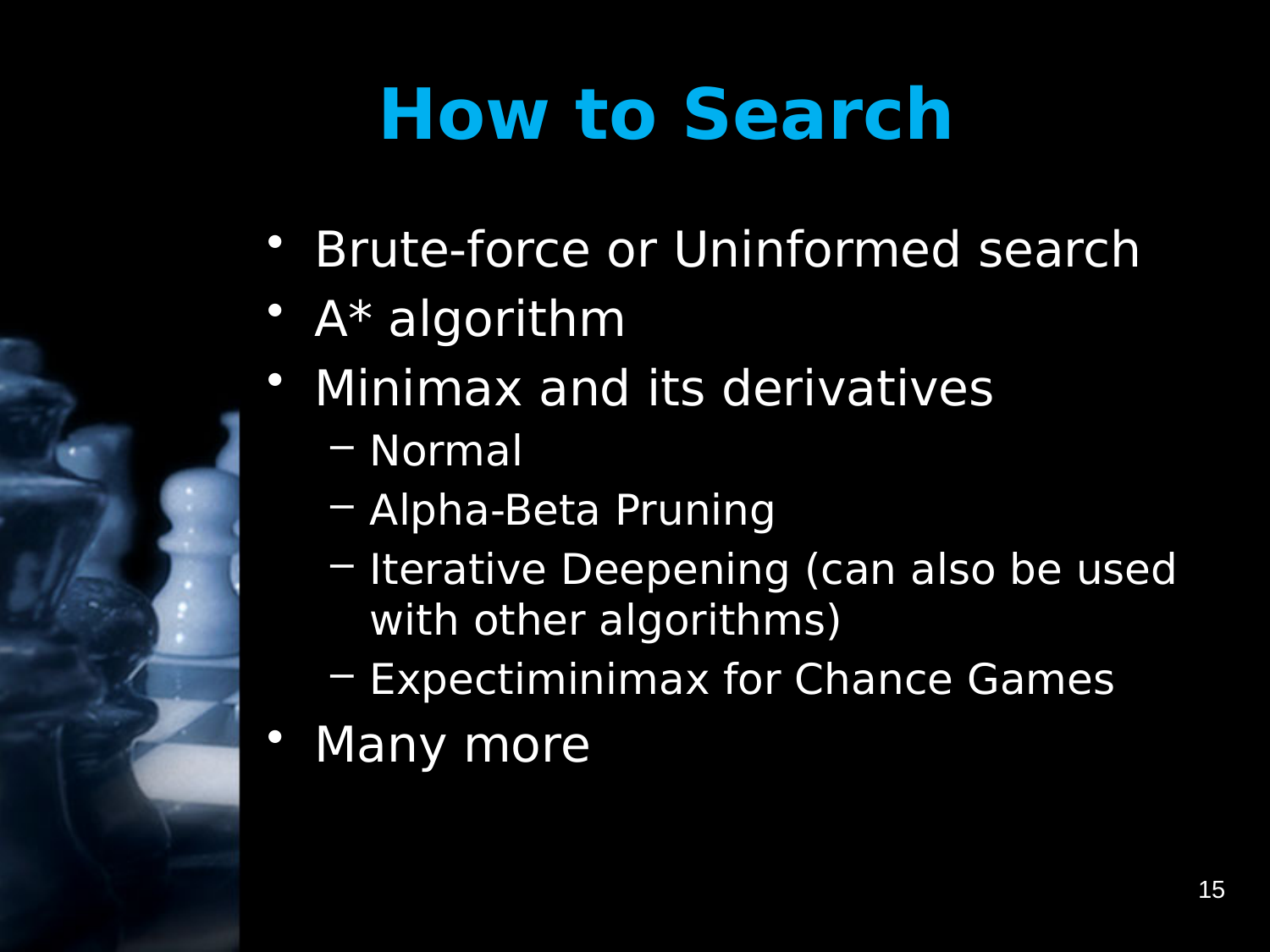

# How to Search
Brute-force or Uninformed search
A* algorithm
Minimax and its derivatives
Normal
Alpha-Beta Pruning
Iterative Deepening (can also be used with other algorithms)
Expectiminimax for Chance Games
Many more

15